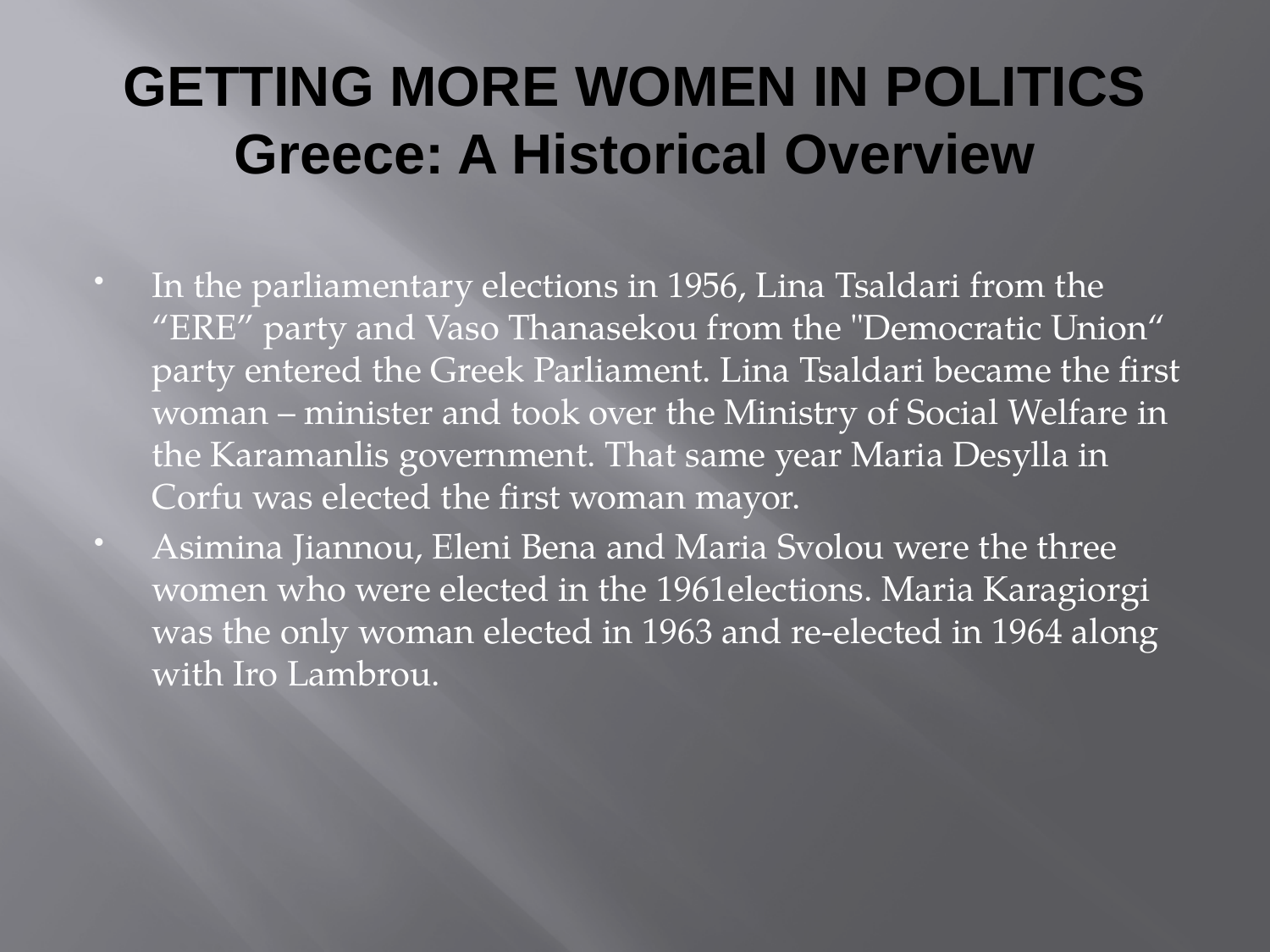

# GETTING MORE WOMEN IN POLITICS Greece: A Historical Overview
In the parliamentary elections in 1956, Lina Tsaldari from the “ERE” party and Vaso Thanasekou from the "Democratic Union“ party entered the Greek Parliament. Lina Tsaldari became the first woman – minister and took over the Ministry of Social Welfare in the Karamanlis government. That same year Maria Desylla in Corfu was elected the first woman mayor.
Asimina Jiannou, Eleni Bena and Maria Svolou were the three women who were elected in the 1961elections. Maria Karagiorgi was the only woman elected in 1963 and re-elected in 1964 along with Iro Lambrou.